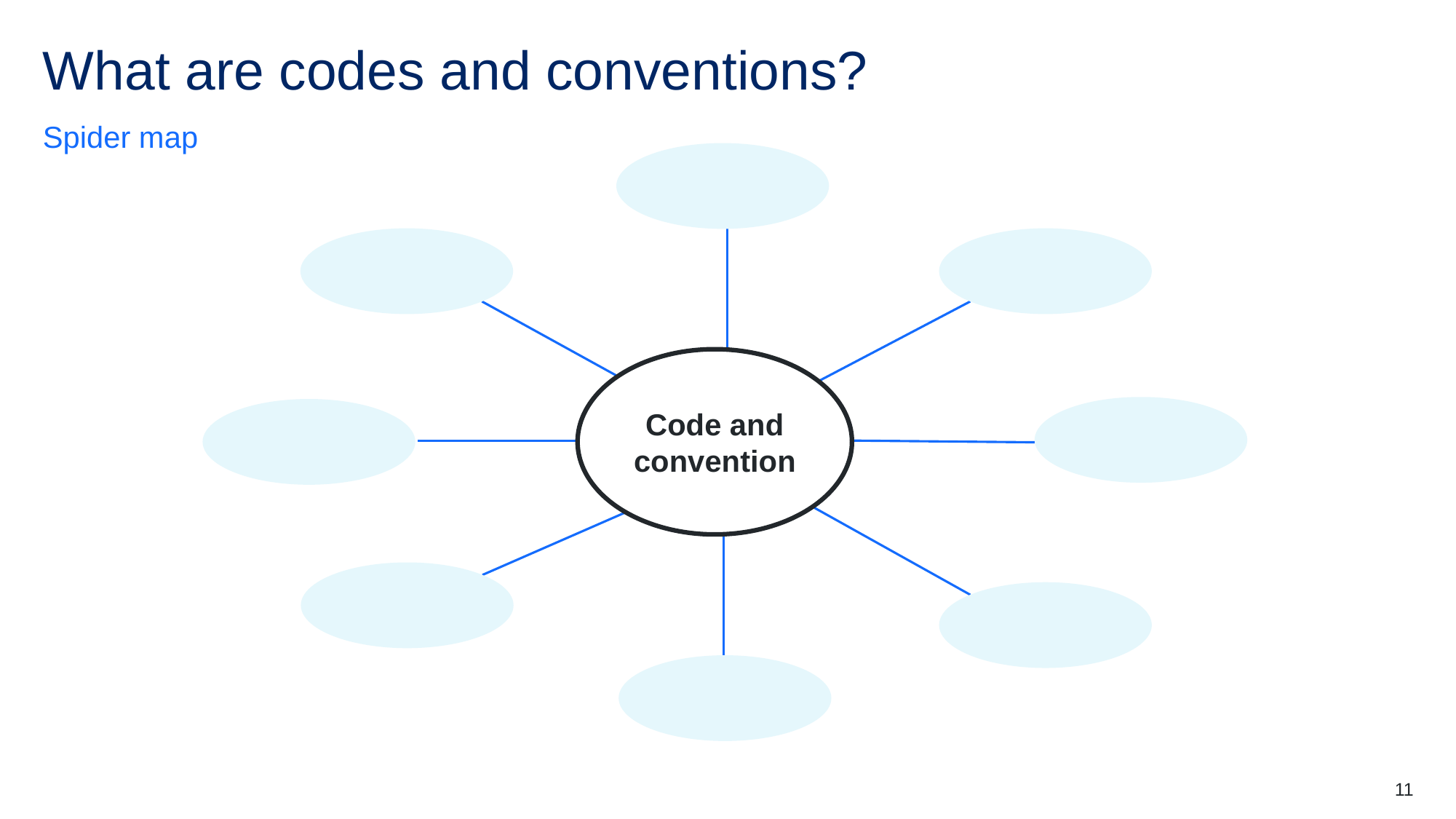

# What are codes and conventions?
Spider map

Code and convention

11